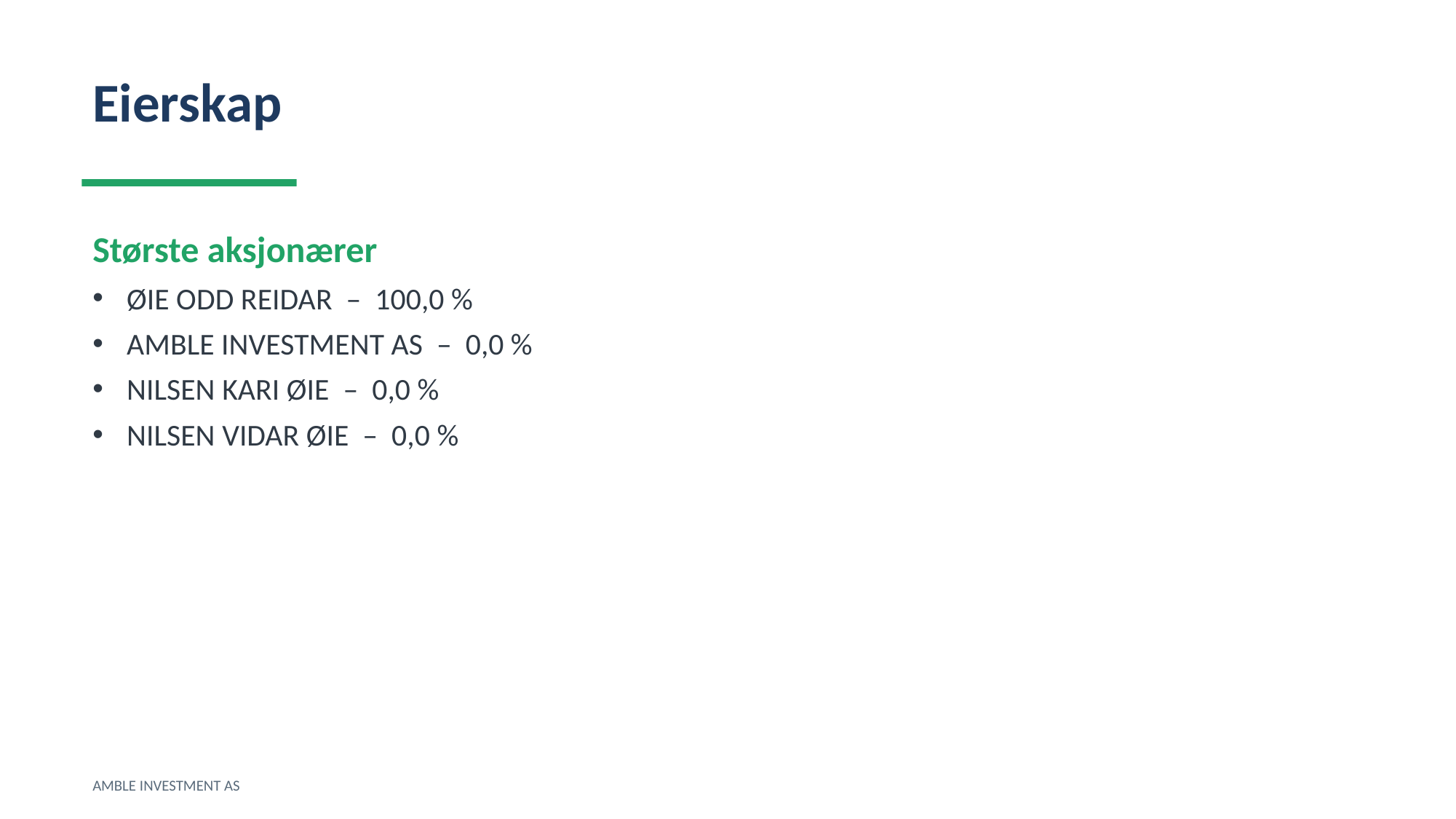

Eierskap

Største aksjonærer
ØIE ODD REIDAR  –  100,0 %
AMBLE INVESTMENT AS  –  0,0 %
NILSEN KARI ØIE  –  0,0 %
NILSEN VIDAR ØIE  –  0,0 %
AMBLE INVESTMENT AS